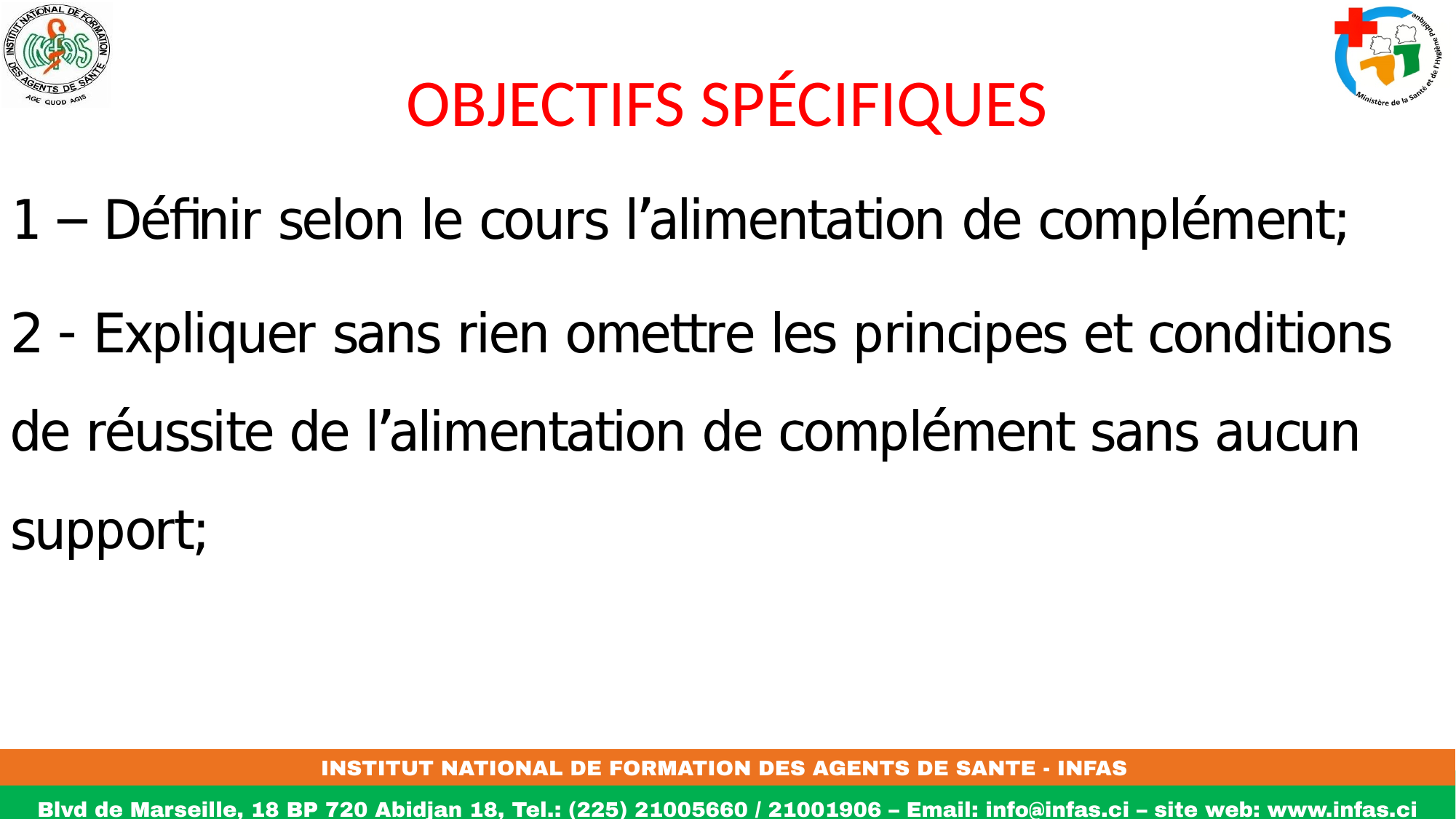

# OBJECTIFS SPÉCIFIQUES
1 – Définir selon le cours l’alimentation de complément;
2 - Expliquer sans rien omettre les principes et conditions de réussite de l’alimentation de complément sans aucun support;